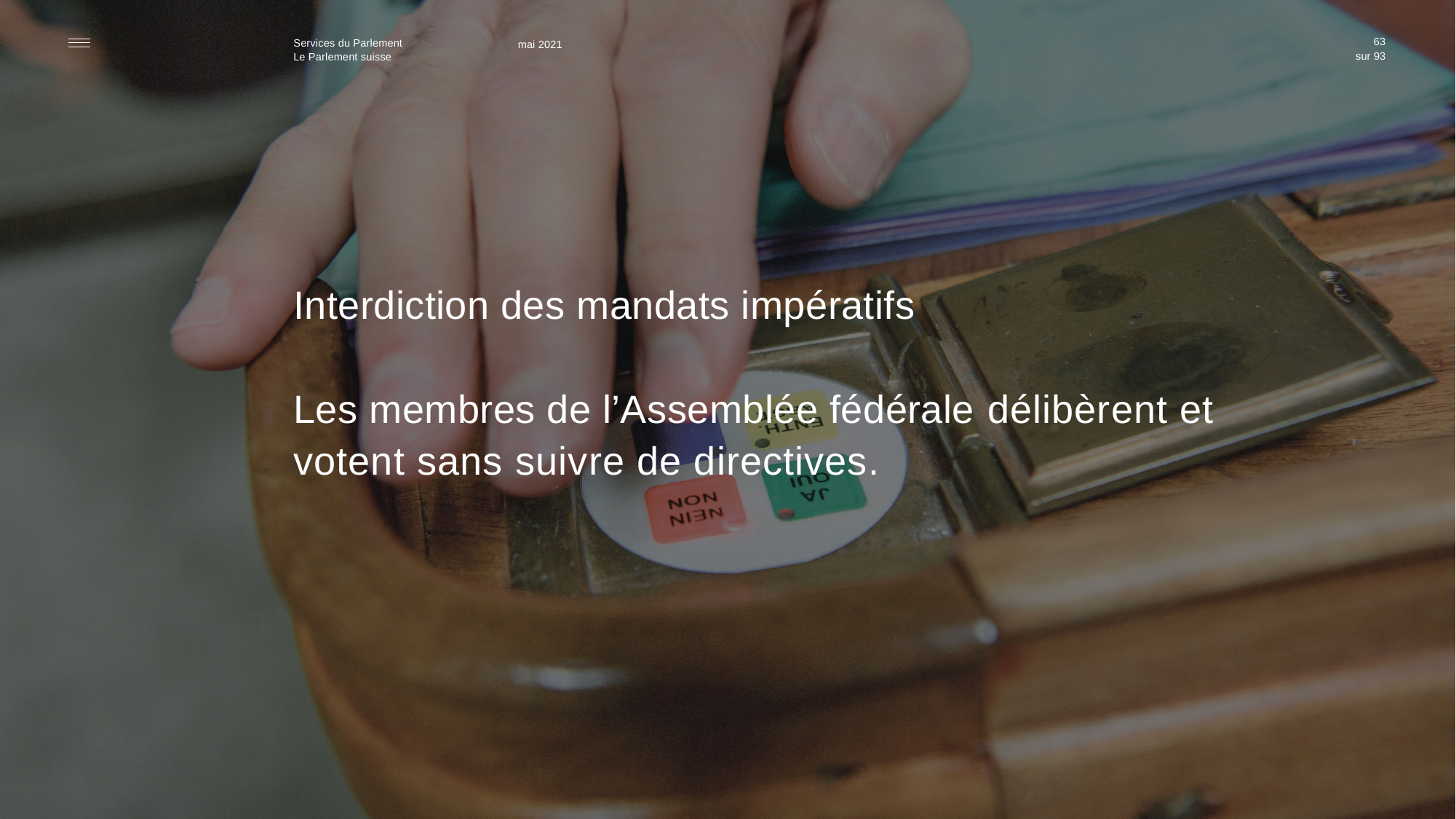

63
mai 2021
Interdiction des mandats impératifs

Les membres de l’Assemblée fédérale délibèrent et
votent sans suivre de directives.